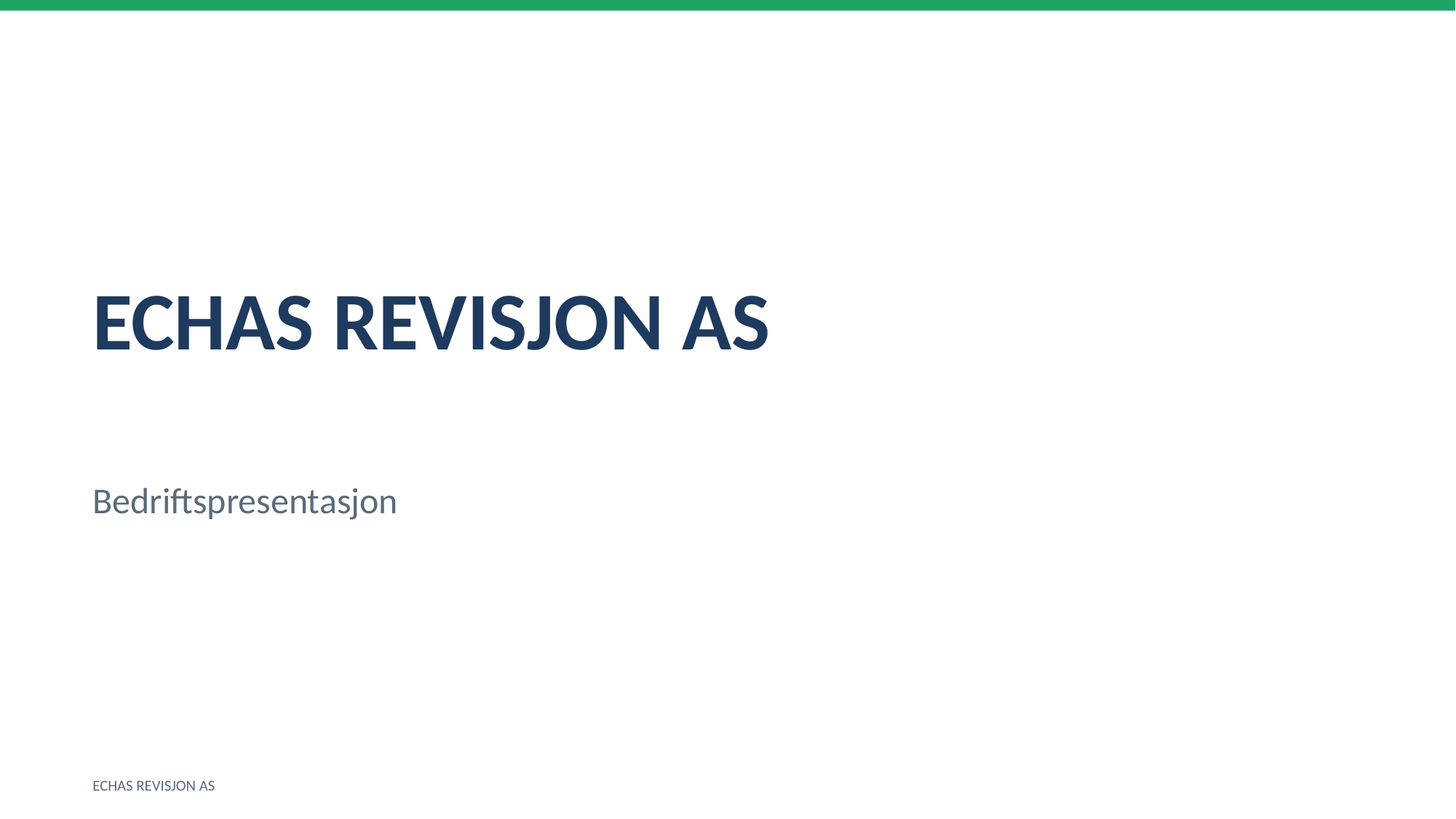

ECHAS REVISJON AS
Bedriftspresentasjon
ECHAS REVISJON AS